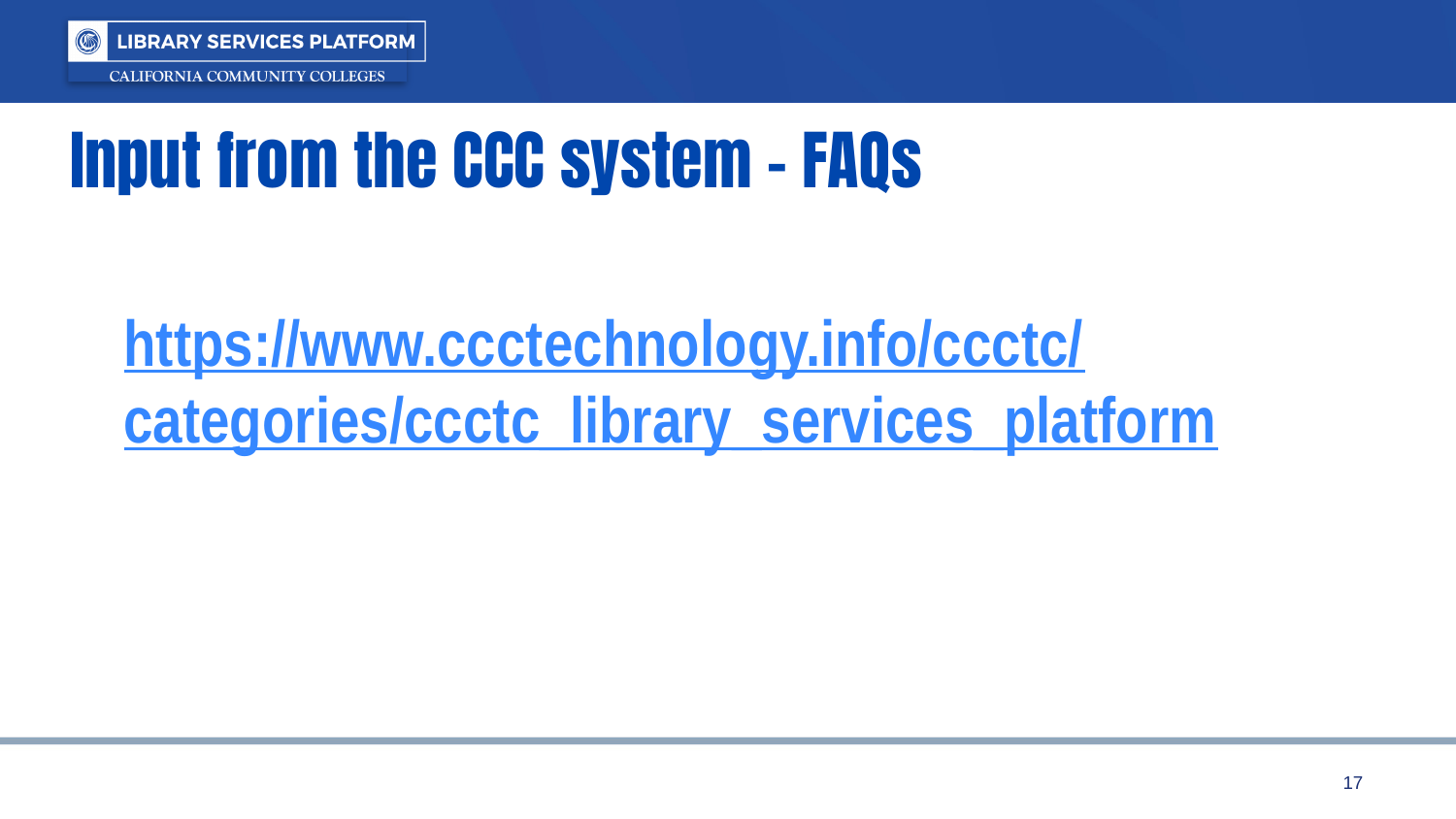

Input from the CCC system – FAQs
https://www.ccctechnology.info/ccctc/categories/ccctc_library_services_platform